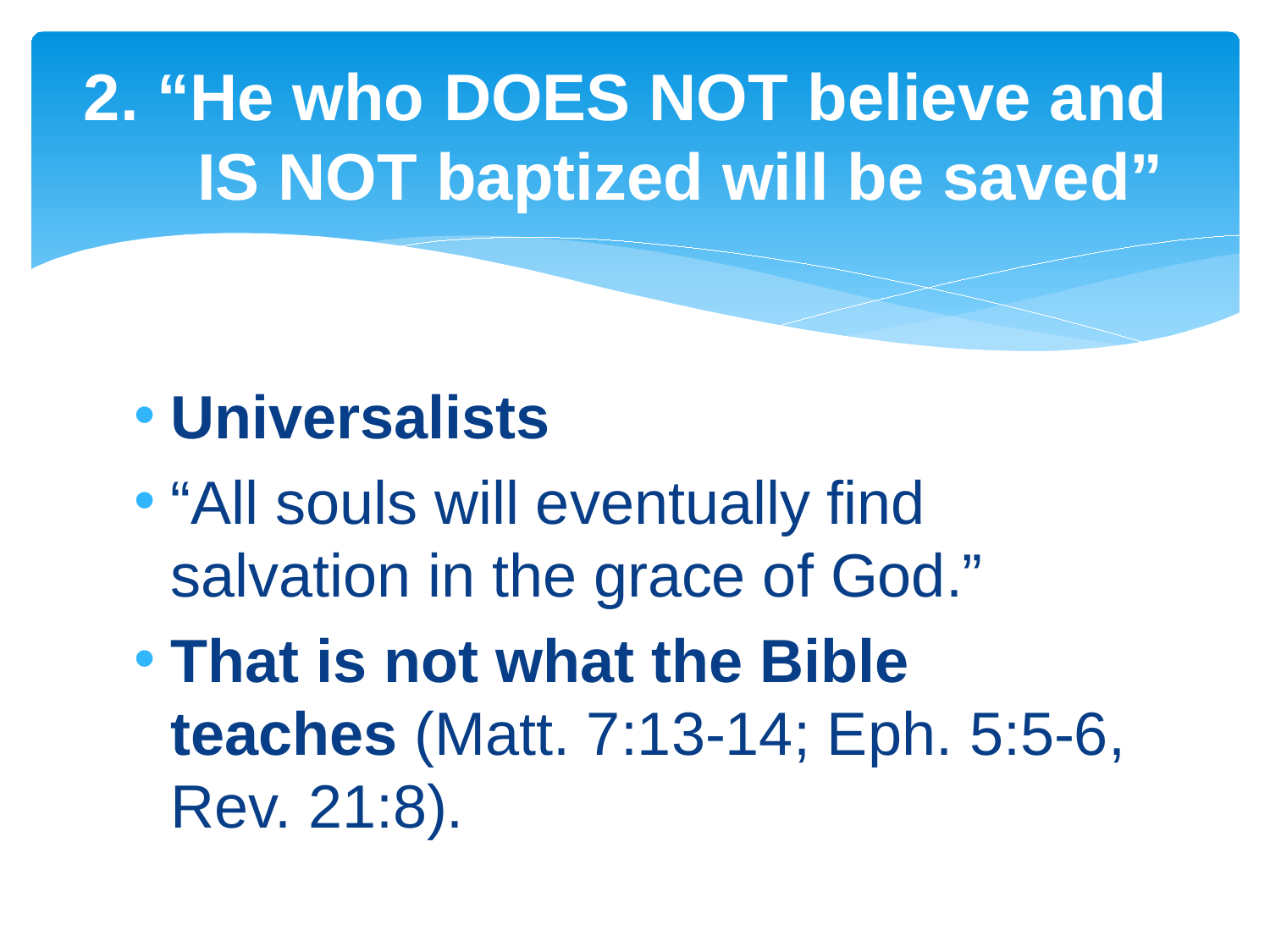

# 2. “He who does not believe and       is not baptized will be saved”
Universalists
“All souls will eventually find salvation in the grace of God.”
That is not what the Bible teaches (Matt. 7:13-14; Eph. 5:5-6, Rev. 21:8).